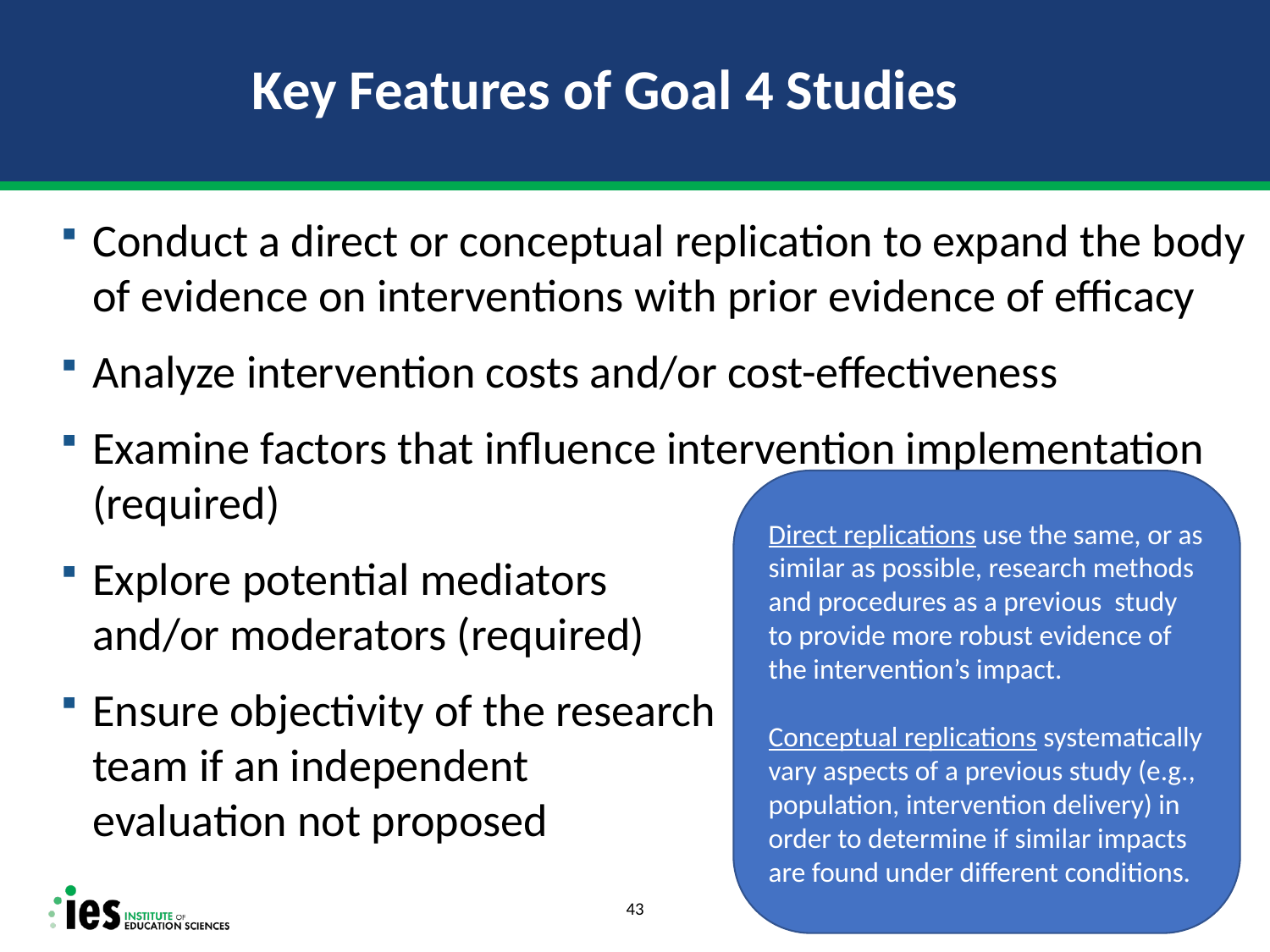

# Key Features of Goal 4 Studies
Conduct a direct or conceptual replication to expand the body of evidence on interventions with prior evidence of efficacy
Analyze intervention costs and/or cost-effectiveness
Examine factors that influence intervention implementation (required)
Explore potential mediators                                                    and/or moderators (required)
Ensure objectivity of the research                                                  team if an independent                                                    evaluation not proposed
Direct replications use the same, or as similar as possible, research methods and procedures as a previous  study to provide more robust evidence of the intervention’s impact.

Conceptual replications systematically vary aspects of a previous study (e.g., population, intervention delivery) in order to determine if similar impacts are found under different conditions.
43